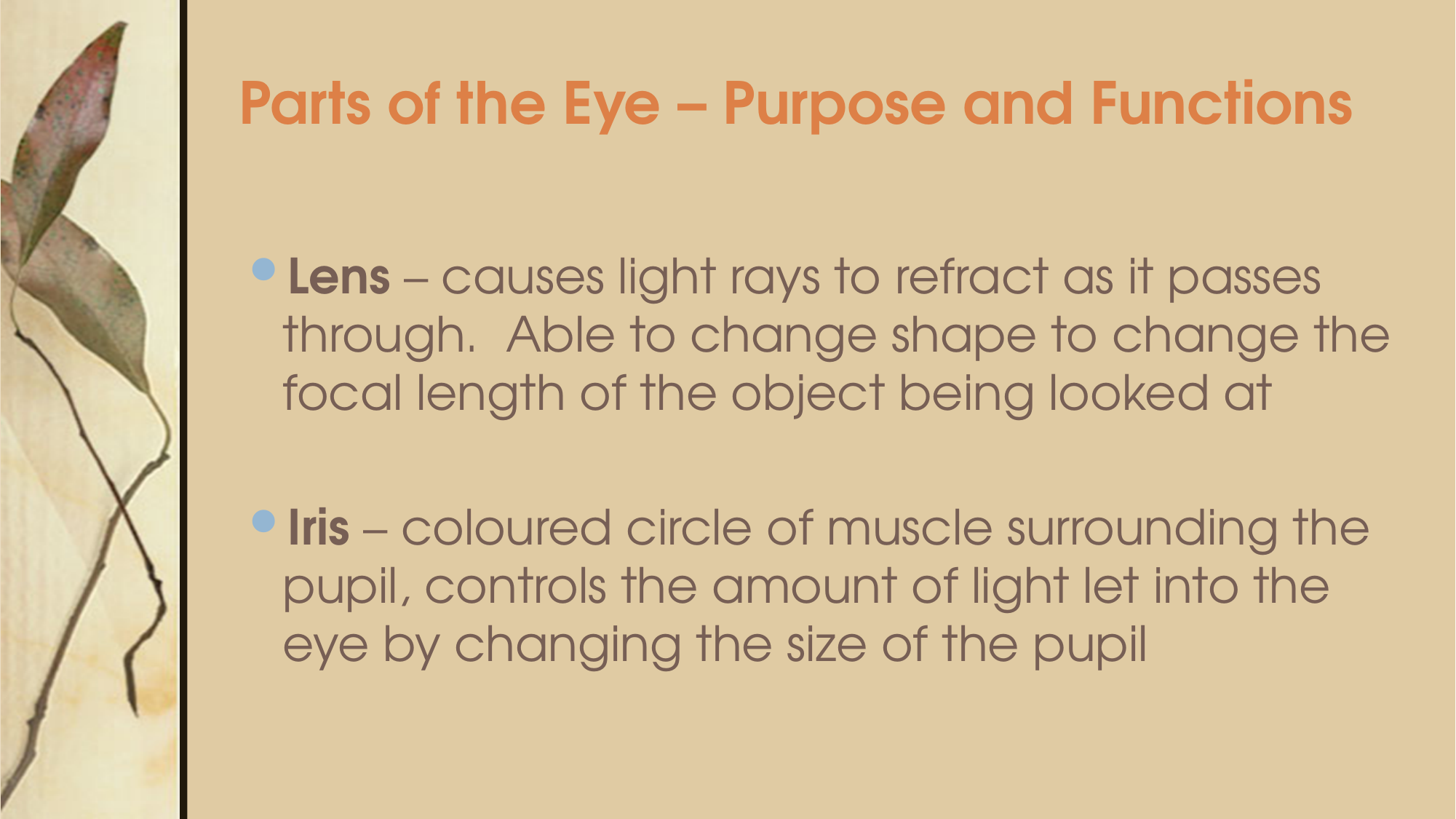

# Parts of the Eye – Purpose and Functions

Lens – causes light rays to refract as it passes through.  Able to change shape to change the focal length of the object being looked at

Iris – coloured circle of muscle surrounding the pupil, controls the amount of light let into the eye by changing the size of the pupil